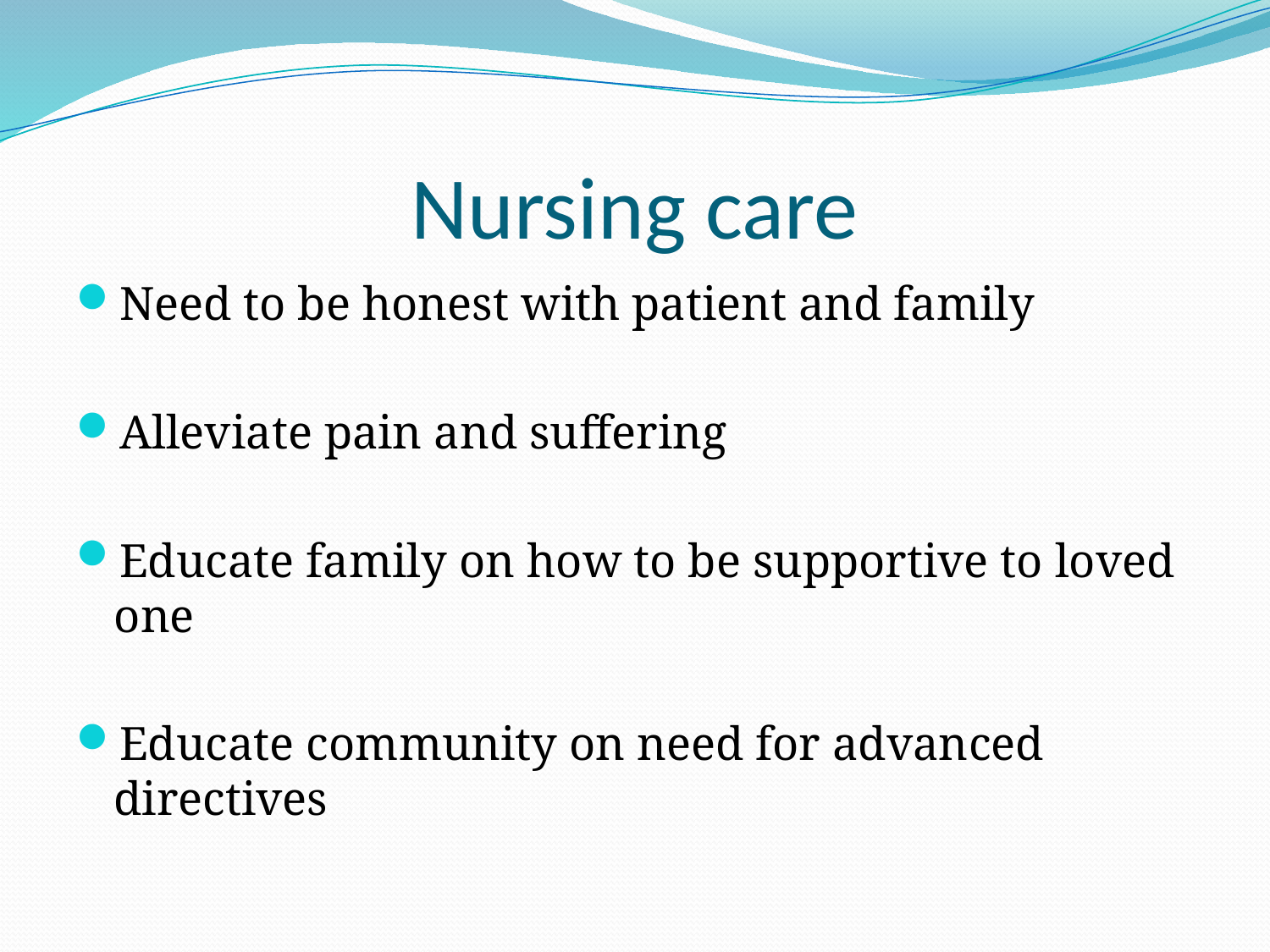

# Nursing care
Need to be honest with patient and family

Alleviate pain and suffering

Educate family on how to be supportive to loved one

Educate community on need for advanced directives